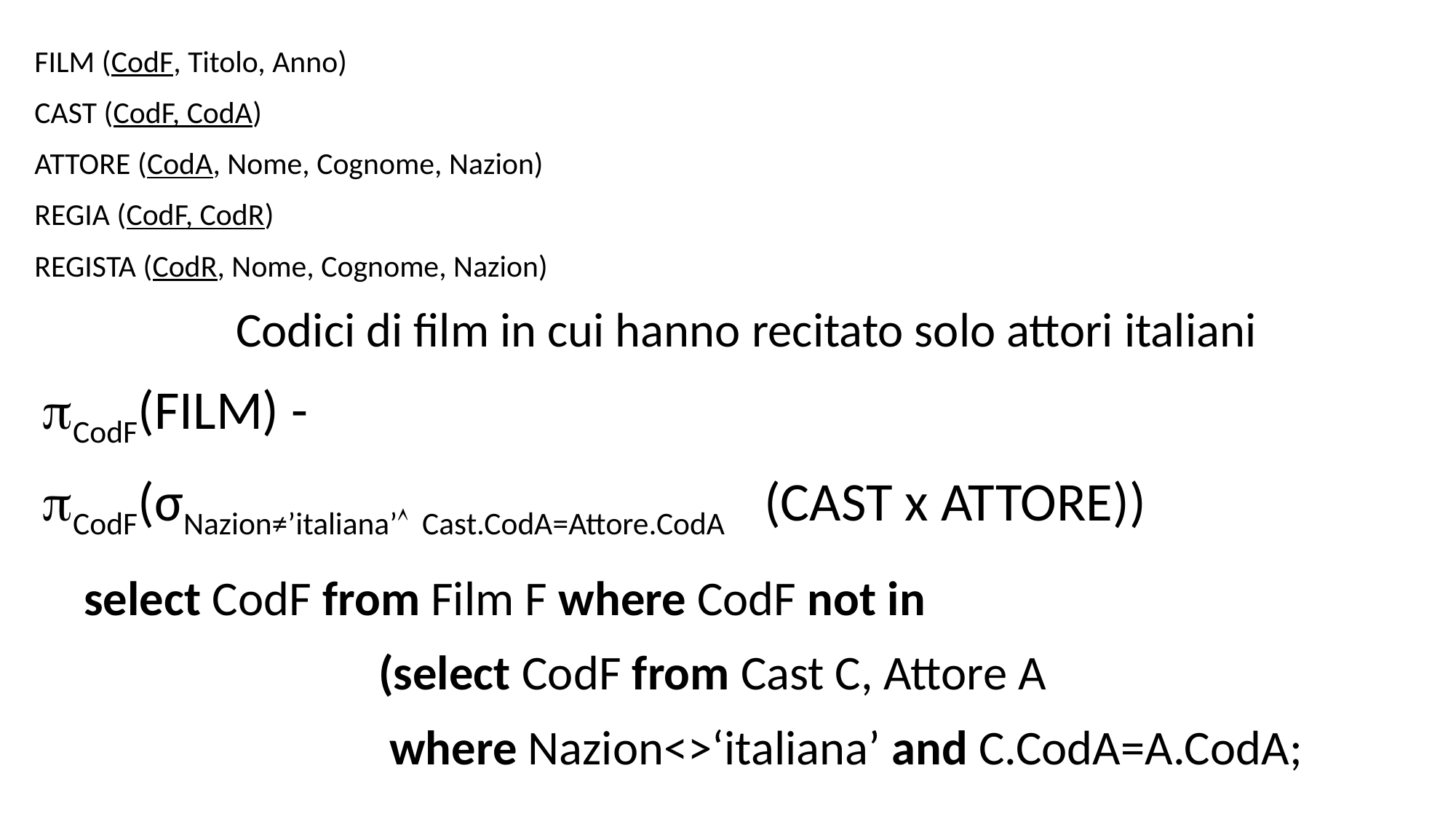

FILM (CodF, Titolo, Anno)
CAST (CodF, CodA)
ATTORE (CodA, Nome, Cognome, Nazion)
REGIA (CodF, CodR)
REGISTA (CodR, Nome, Cognome, Nazion)
Codici di film in cui hanno recitato solo attori italiani
πCodF(FILM) -
πCodF(σNazion≠’italiana’∧  Cast.CodA=Attore.CodA    (CAST x ATTORE))
select CodF from Film F where CodF not in
                           (select CodF from Cast C, Attore A
                            where Nazion<>‘italiana’ and C.CodA=A.CodA;